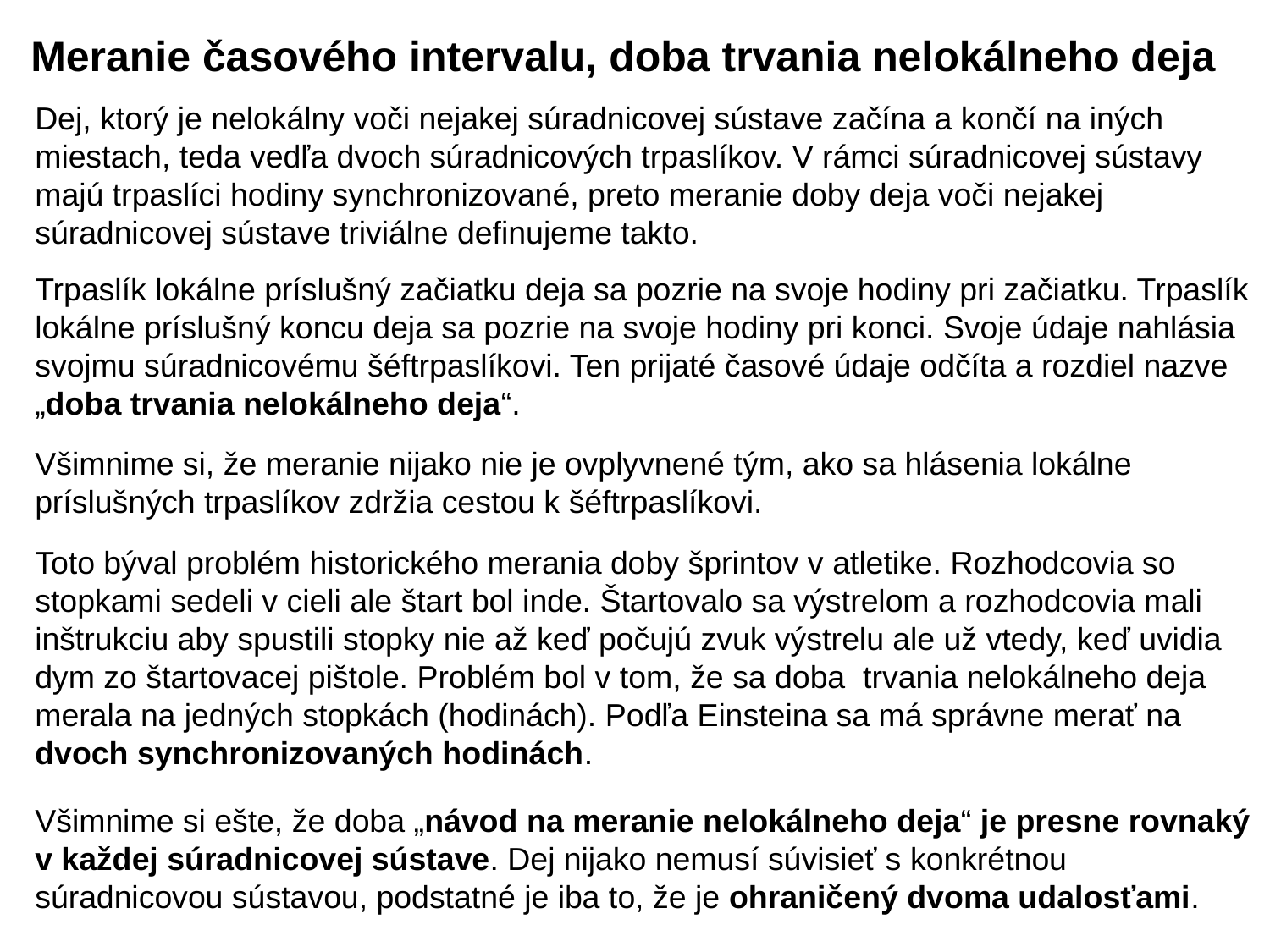

Meranie časového intervalu, doba trvania nelokálneho deja
Dej, ktorý je nelokálny voči nejakej súradnicovej sústave začína a končí na iných miestach, teda vedľa dvoch súradnicových trpaslíkov. V rámci súradnicovej sústavy majú trpaslíci hodiny synchronizované, preto meranie doby deja voči nejakej súradnicovej sústave triviálne definujeme takto.

Trpaslík lokálne príslušný začiatku deja sa pozrie na svoje hodiny pri začiatku. Trpaslík lokálne príslušný koncu deja sa pozrie na svoje hodiny pri konci. Svoje údaje nahlásia svojmu súradnicovému šéftrpaslíkovi. Ten prijaté časové údaje odčíta a rozdiel nazve „doba trvania nelokálneho deja“.

Všimnime si, že meranie nijako nie je ovplyvnené tým, ako sa hlásenia lokálne príslušných trpaslíkov zdržia cestou k šéftrpaslíkovi.

Toto býval problém historického merania doby šprintov v atletike. Rozhodcovia so stopkami sedeli v cieli ale štart bol inde. Štartovalo sa výstrelom a rozhodcovia mali inštrukciu aby spustili stopky nie až keď počujú zvuk výstrelu ale už vtedy, keď uvidia dym zo štartovacej pištole. Problém bol v tom, že sa doba  trvania nelokálneho deja merala na jedných stopkách (hodinách). Podľa Einsteina sa má správne merať na dvoch synchronizovaných hodinách.

Všimnime si ešte, že doba „návod na meranie nelokálneho deja“ je presne rovnaký v každej súradnicovej sústave. Dej nijako nemusí súvisieť s konkrétnou súradnicovou sústavou, podstatné je iba to, že je ohraničený dvoma udalosťami.